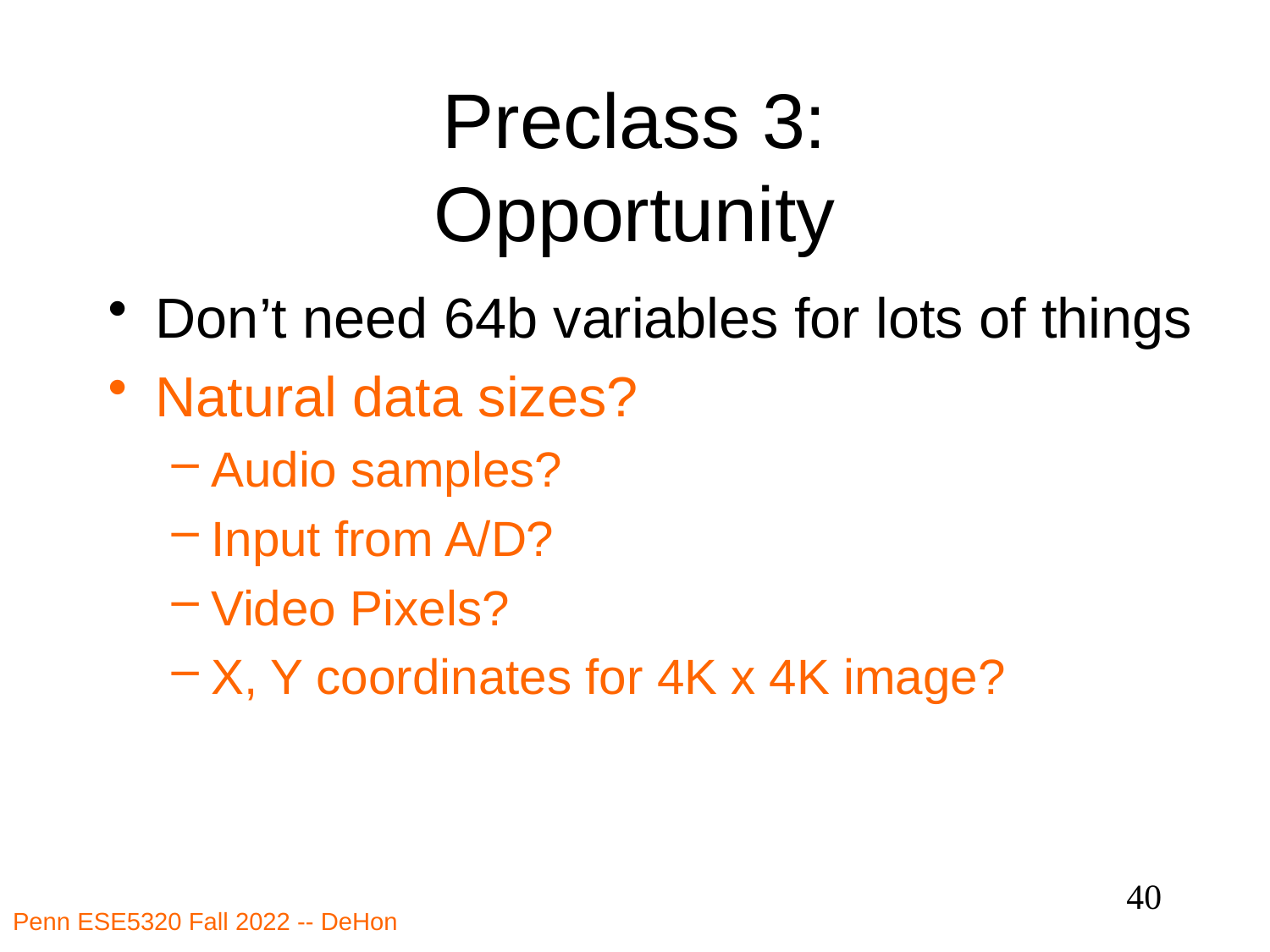

# Preclass 3: Opportunity
Don’t need 64b variables for lots of things
Natural data sizes?
Audio samples?
Input from A/D?
Video Pixels?
X, Y coordinates for 4K x 4K image?
40
Penn ESE5320 Fall 2022 -- DeHon